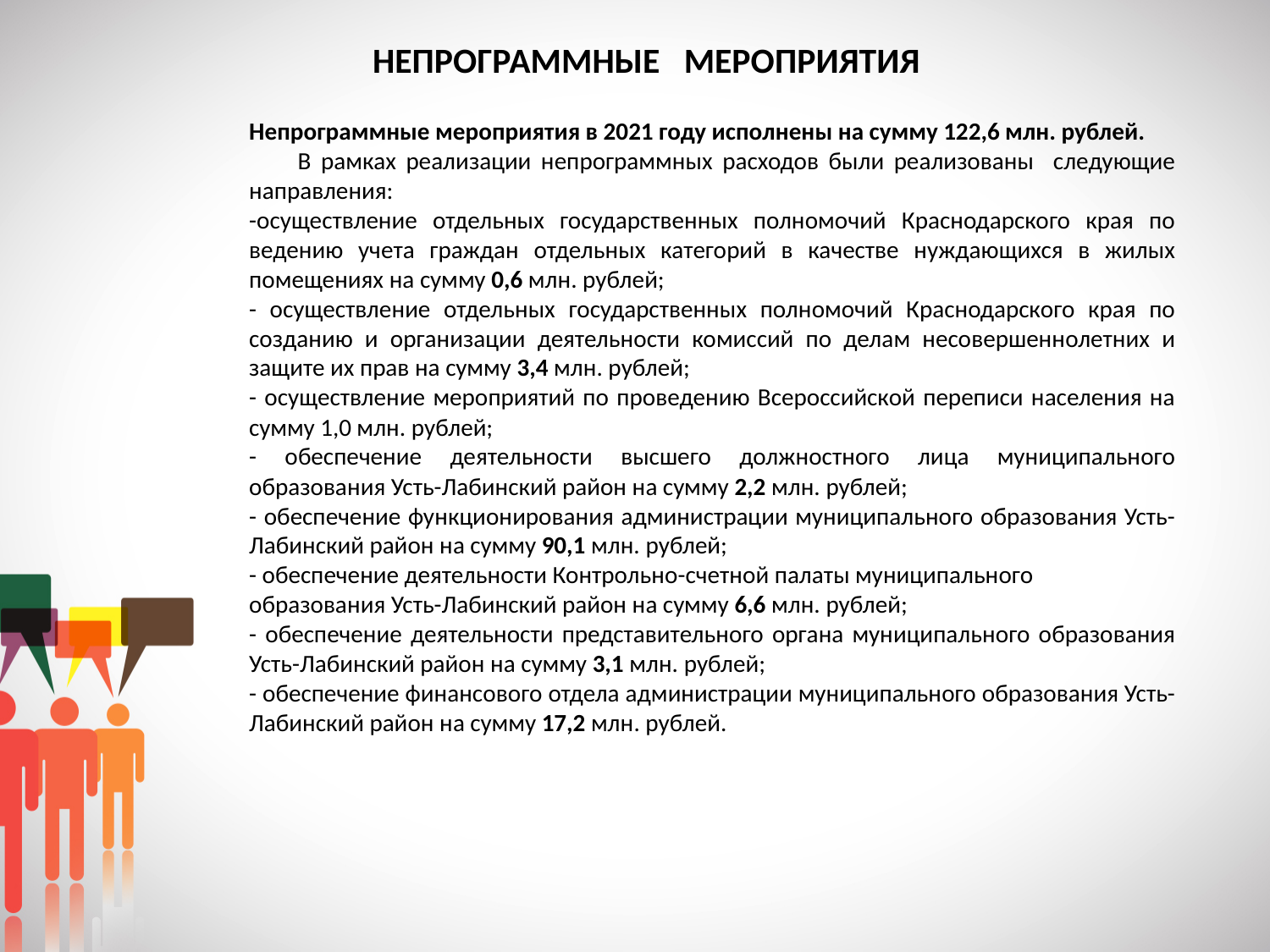

# НЕПРОГРАММНЫЕ   МЕРОПРИЯТИЯ
Непрограммные мероприятия в 2021 году исполнены на сумму 122,6 млн. рублей.
     В рамках реализации непрограммных расходов были реализованы  следующие направления:
-осуществление отдельных государственных полномочий Краснодарского края по ведению учета граждан отдельных категорий в качестве нуждающихся в жилых помещениях на сумму 0,6 млн. рублей;
- осуществление отдельных государственных полномочий Краснодарского края по созданию и организации деятельности комиссий по делам несовершеннолетних и защите их прав на сумму 3,4 млн. рублей;
- осуществление мероприятий по проведению Всероссийской переписи населения на сумму 1,0 млн. рублей;
- обеспечение деятельности высшего должностного лица муниципального образования Усть-Лабинский район на сумму 2,2 млн. рублей;
- обеспечение функционирования администрации муниципального образования Усть-Лабинский район на сумму 90,1 млн. рублей;
- обеспечение деятельности Контрольно-счетной палаты муниципального
образования Усть-Лабинский район на сумму 6,6 млн. рублей;
- обеспечение деятельности представительного органа муниципального образования Усть-Лабинский район на сумму 3,1 млн. рублей;
- обеспечение финансового отдела администрации муниципального образования Усть-Лабинский район на сумму 17,2 млн. рублей.